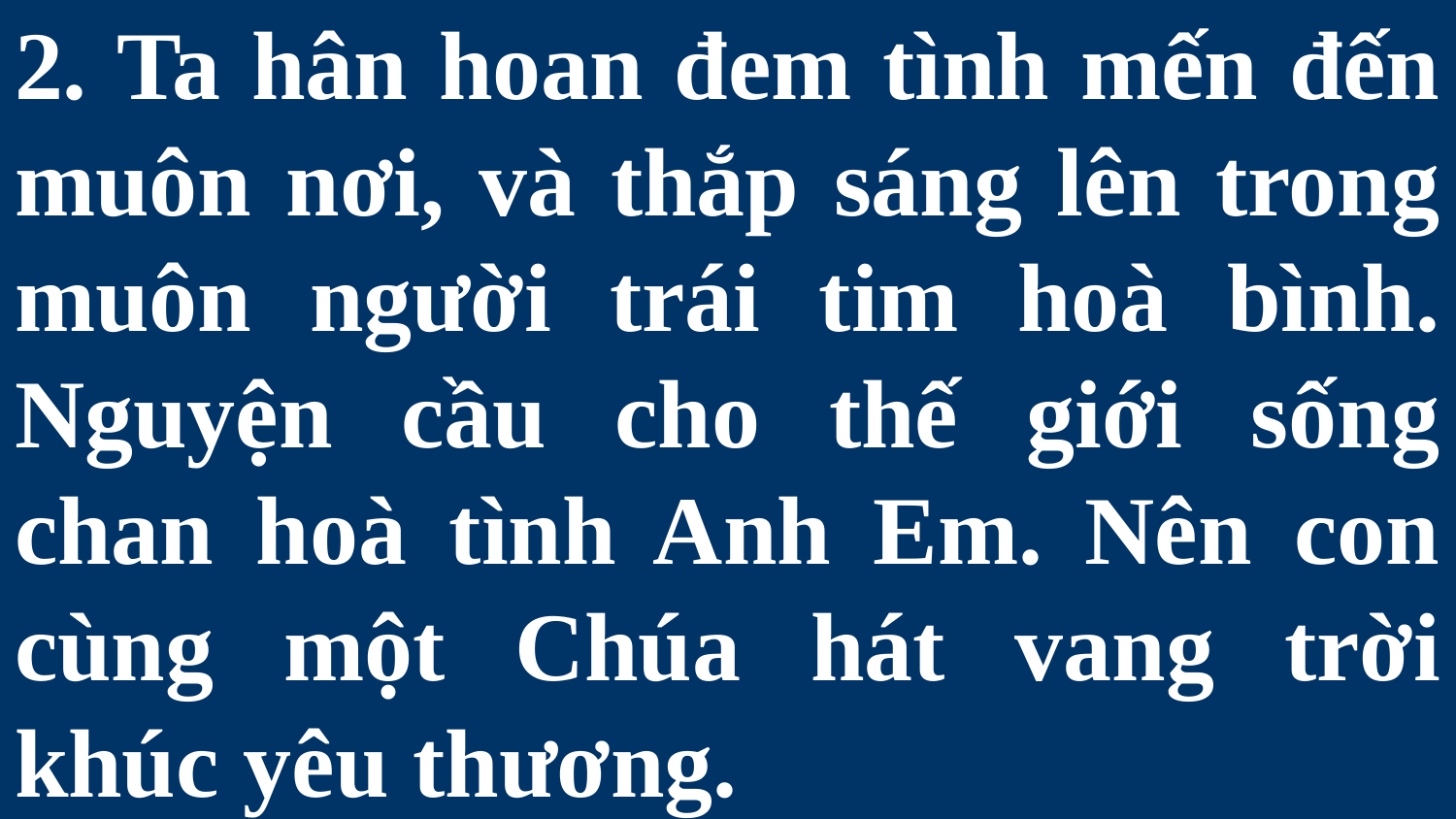

# 2. Ta hân hoan đem tình mến đến muôn nơi, và thắp sáng lên trong muôn người trái tim hoà bình. Nguyện cầu cho thế giới sống chan hoà tình Anh Em. Nên con cùng một Chúa hát vang trời khúc yêu thương.